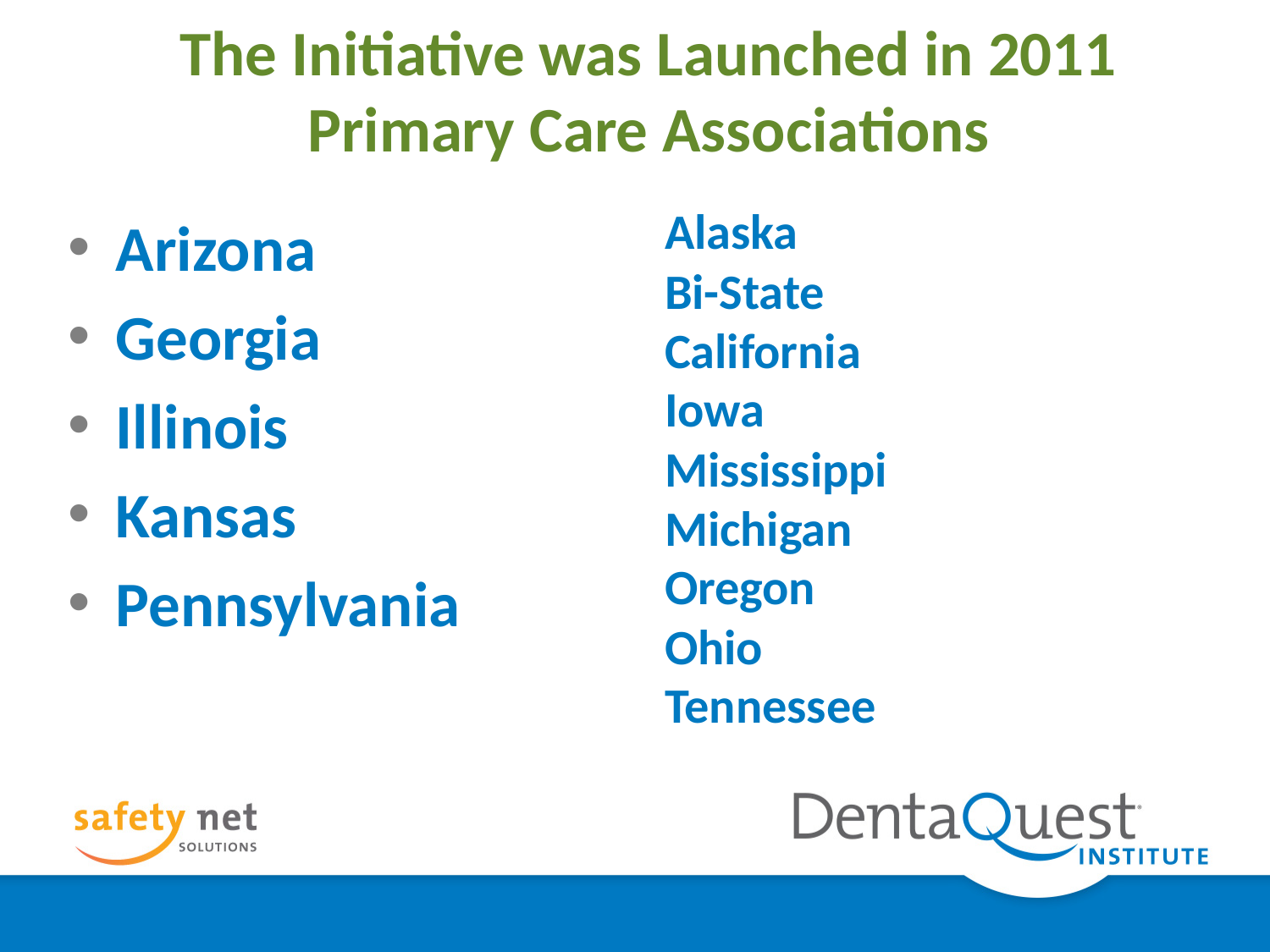

# The Initiative was Launched in 2011 Primary Care Associations
Alaska
Bi-State
California
Iowa
Mississippi
Michigan
Oregon
Ohio
Tennessee
Arizona
Georgia
Illinois
Kansas
Pennsylvania